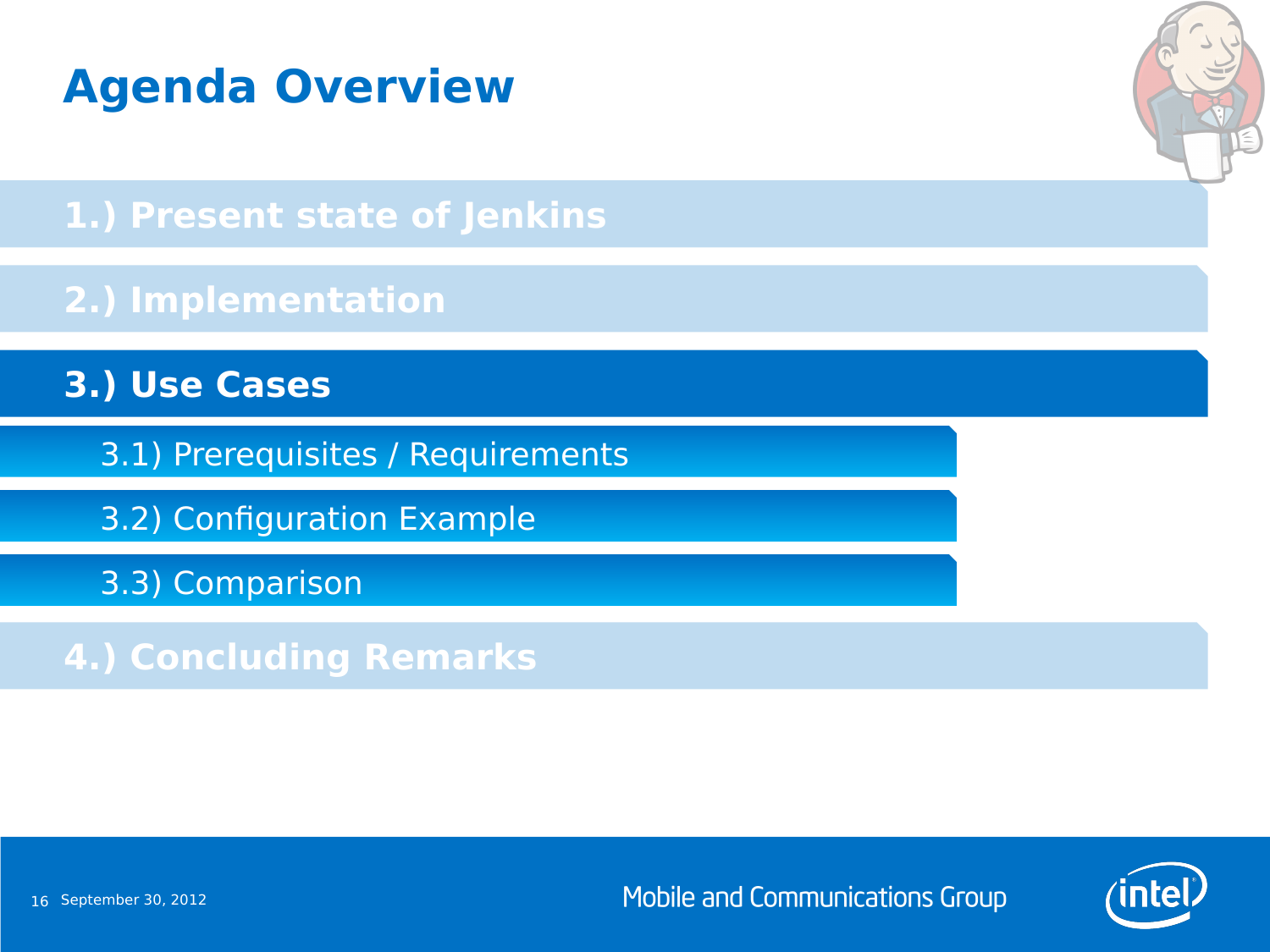

# Agenda Overview
1.) Present state of Jenkins
2.) Implementation
3.) Use Cases
3.1) Prerequisites / Requirements
3.2) Configuration Example
3.3) Comparison
4.) Concluding Remarks
September 30, 2012
16